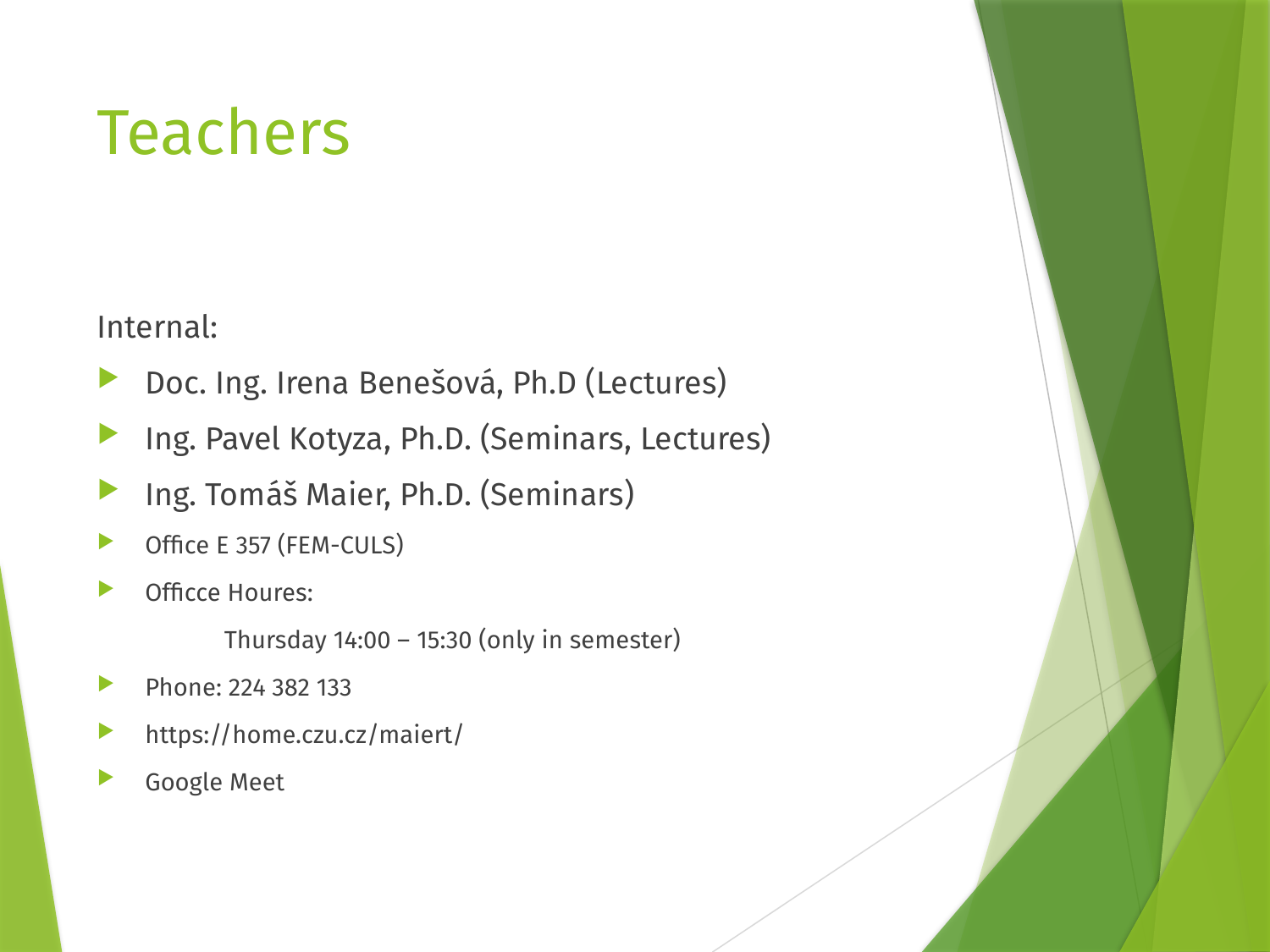

# Teachers
Internal:
Doc. Ing. Irena Benešová, Ph.D (Lectures)
Ing. Pavel Kotyza, Ph.D. (Seminars, Lectures)
Ing. Tomáš Maier, Ph.D. (Seminars)
Office E 357 (FEM-CULS)
Officce Houres:
	Thursday 14:00 – 15:30 (only in semester)
Phone: 224 382 133
https://home.czu.cz/maiert/
Google Meet